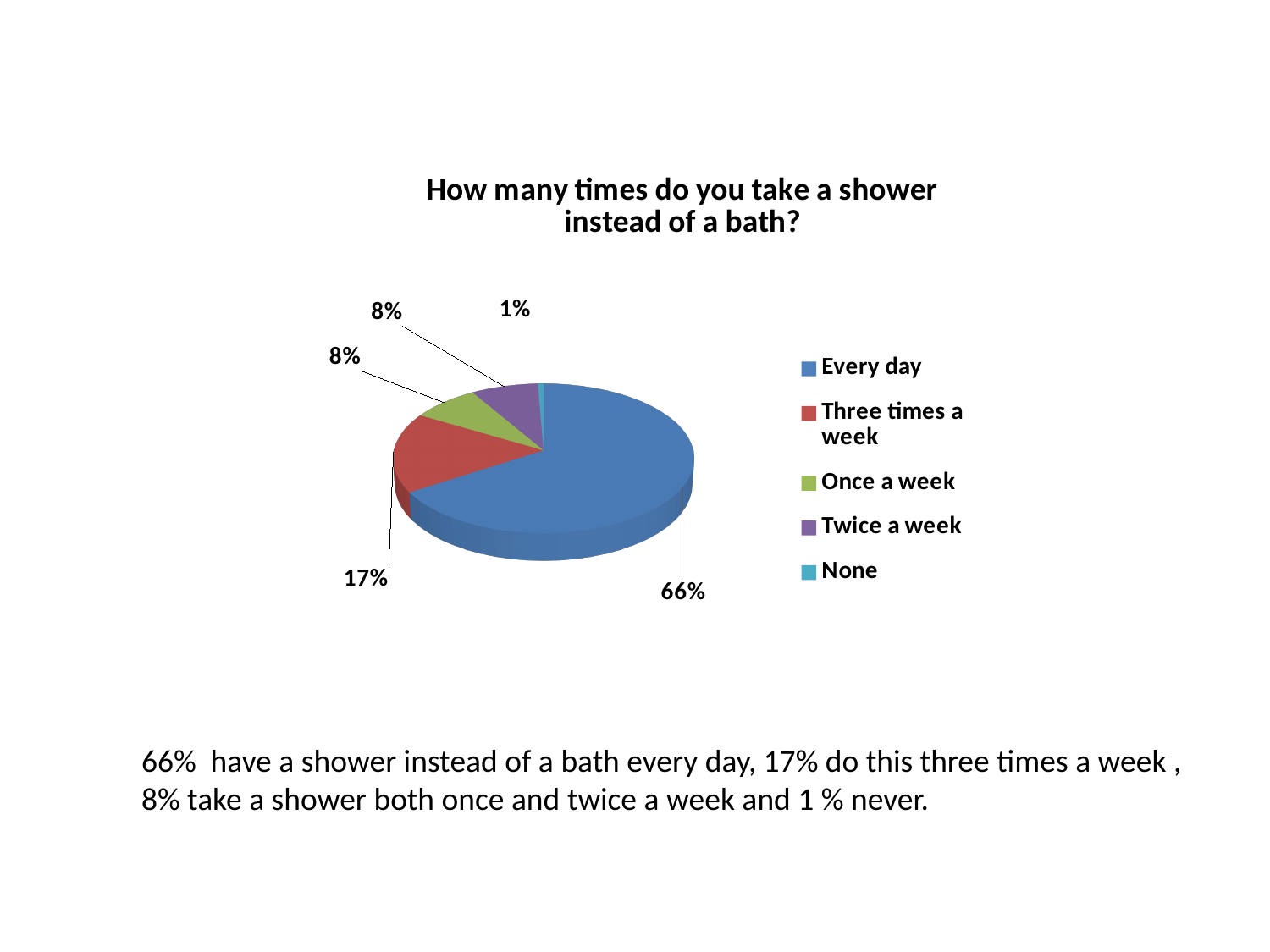

[unsupported chart]

66%  have a shower instead of a bath every day, 17% do this three times a week , 8% take a shower both once and twice a week and 1 % never.